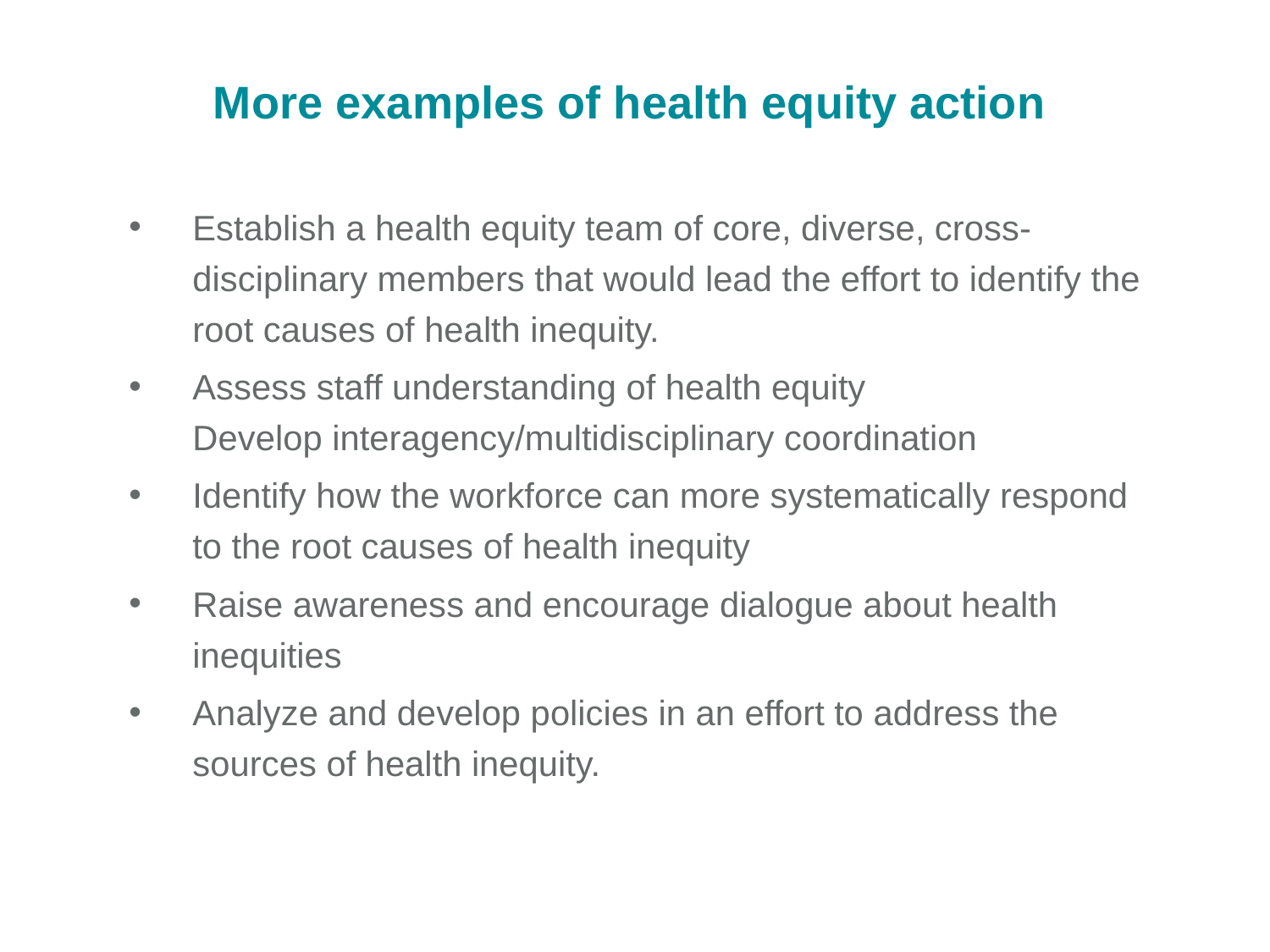

More examples of health equity action
Establish a health equity team of core, diverse, cross-disciplinary members that would lead the effort to identify the root causes of health inequity.
Assess staff understanding of health equity
Develop interagency/multidisciplinary coordination
Identify how the workforce can more systematically respond to the root causes of health inequity
Raise awareness and encourage dialogue about health inequities
Analyze and develop policies in an effort to address the sources of health inequity.